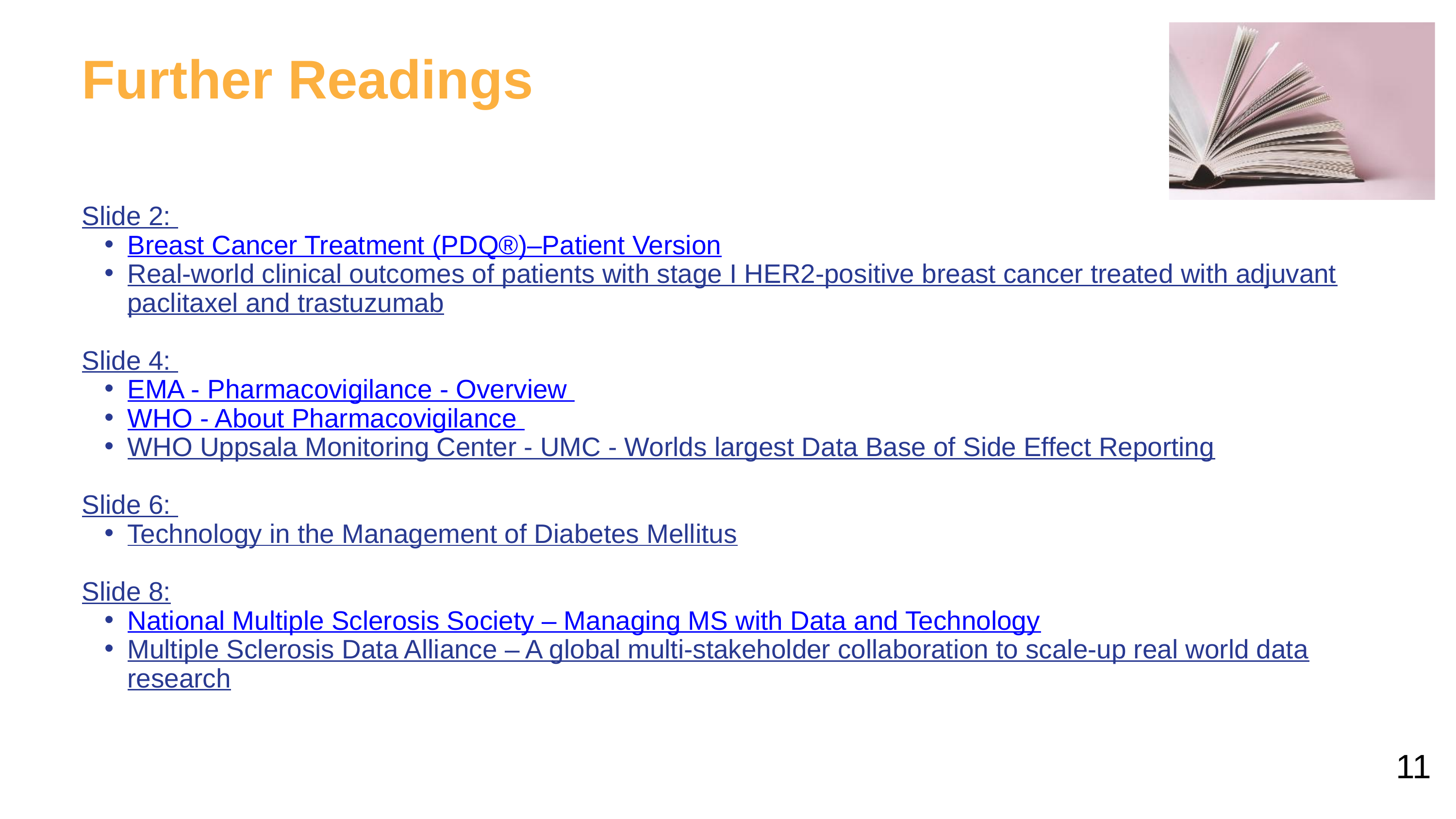

Further Readings
Slide 2:
Breast Cancer Treatment (PDQ®)–Patient Version
Real-world clinical outcomes of patients with stage I HER2-positive breast cancer treated with adjuvant paclitaxel and trastuzumab

Slide 4:
EMA - Pharmacovigilance - Overview
WHO - About Pharmacovigilance
WHO Uppsala Monitoring Center - UMC - Worlds largest Data Base of Side Effect Reporting

Slide 6:
Technology in the Management of Diabetes Mellitus

Slide 8:
National Multiple Sclerosis Society – Managing MS with Data and Technology
Multiple Sclerosis Data Alliance – A global multi-stakeholder collaboration to scale-up real world data research

11